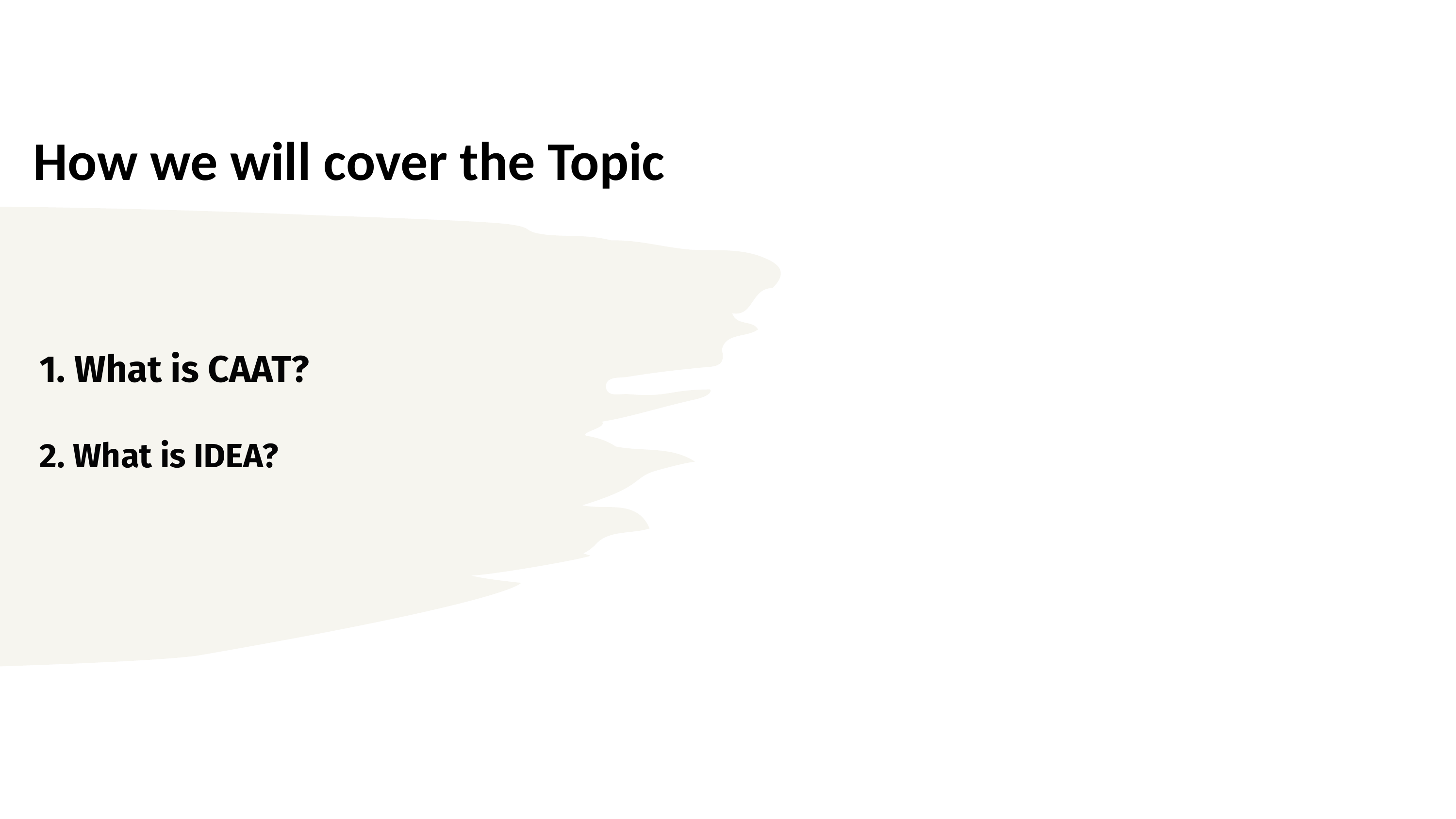

1. What is CAAT?

How we will cover the Topic

# 1. What is CAAT? 2. What is IDEA?